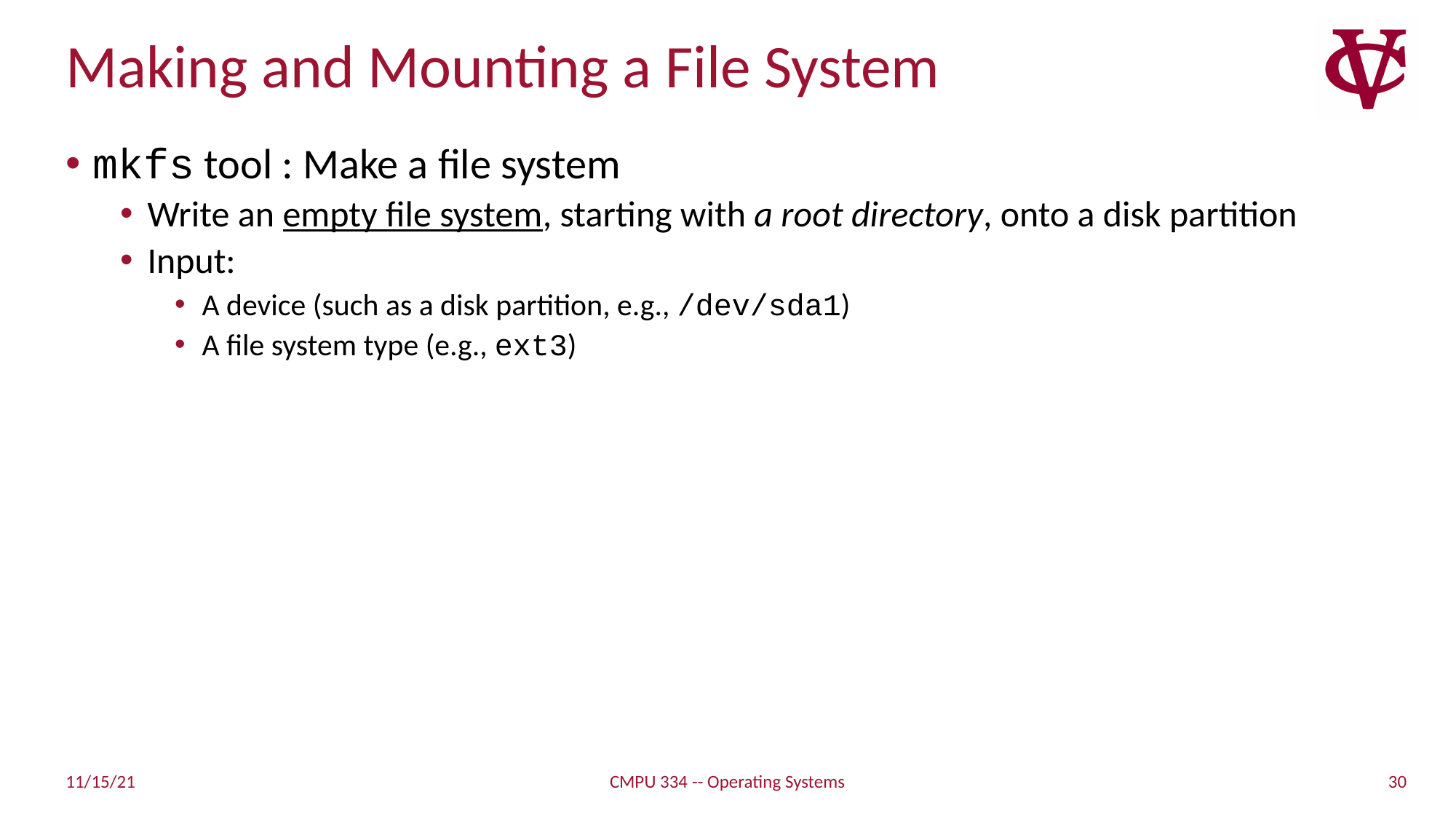

# Making and Mounting a File System
mkfs tool : Make a file system
Write an empty file system, starting with a root directory, onto a disk partition
Input:
A device (such as a disk partition, e.g., /dev/sda1)
A file system type (e.g., ext3)

30
11/15/21
CMPU 334 -- Operating Systems